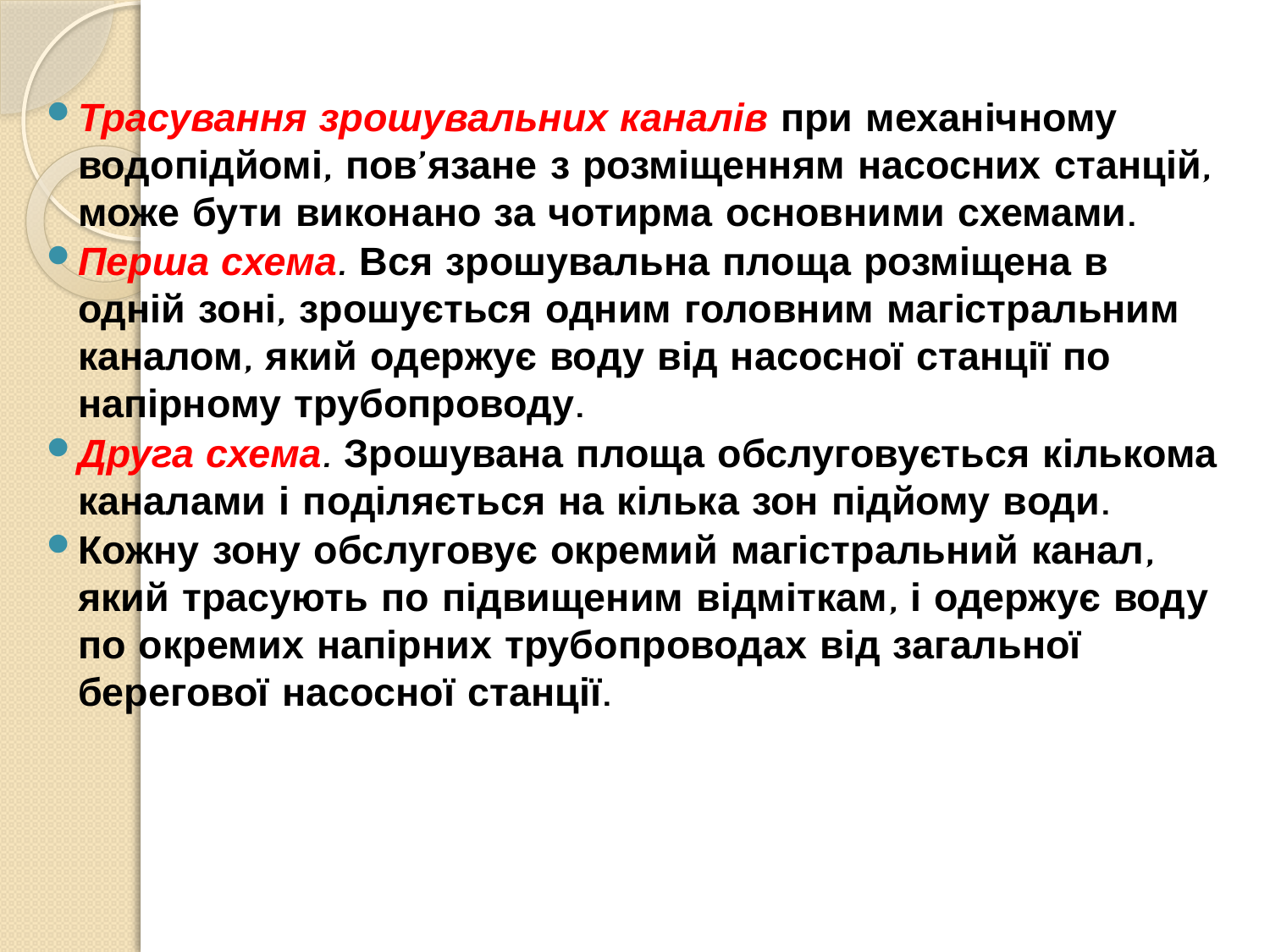

Трасування зрошувальних каналів при механічному водопідйомі, пов’язане з розміщенням насосних станцій, може бути виконано за чотирма основними схемами.
Перша схема. Вся зрошувальна площа розміщена в одній зоні, зрошується одним головним магістральним каналом, який одержує воду від насосної станції по напірному трубопроводу.
Друга схема. Зрошувана площа обслуговується кількома каналами і поділяється на кілька зон підйому води.
Кожну зону обслуговує окремий магістральний канал, який трасують по підвищеним відміткам, і одержує воду по окремих напірних трубопроводах від загальної берегової насосної станції.